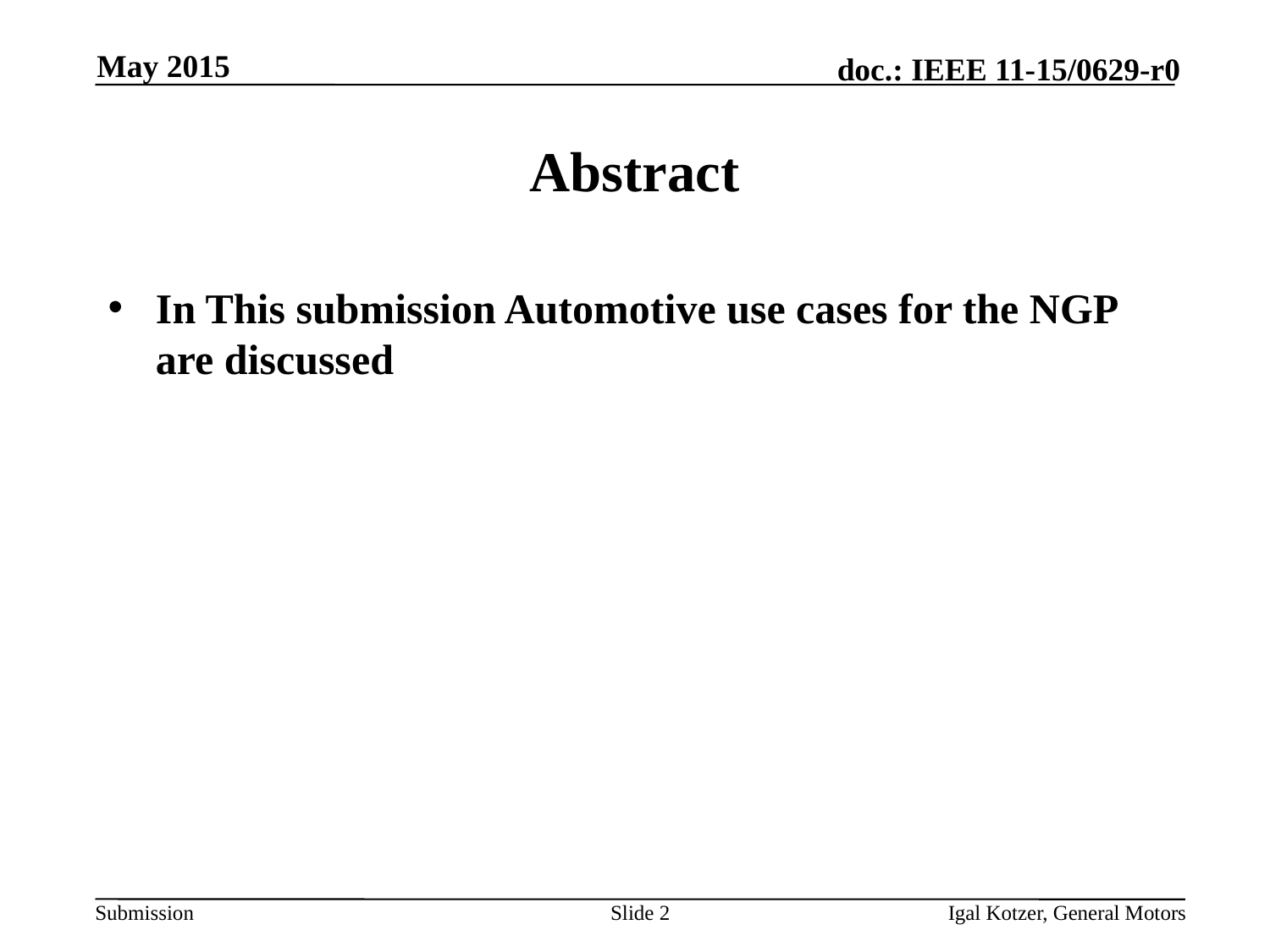

May 2015
# Abstract
In This submission Automotive use cases for the NGP are discussed
Slide 2
Igal Kotzer, General Motors